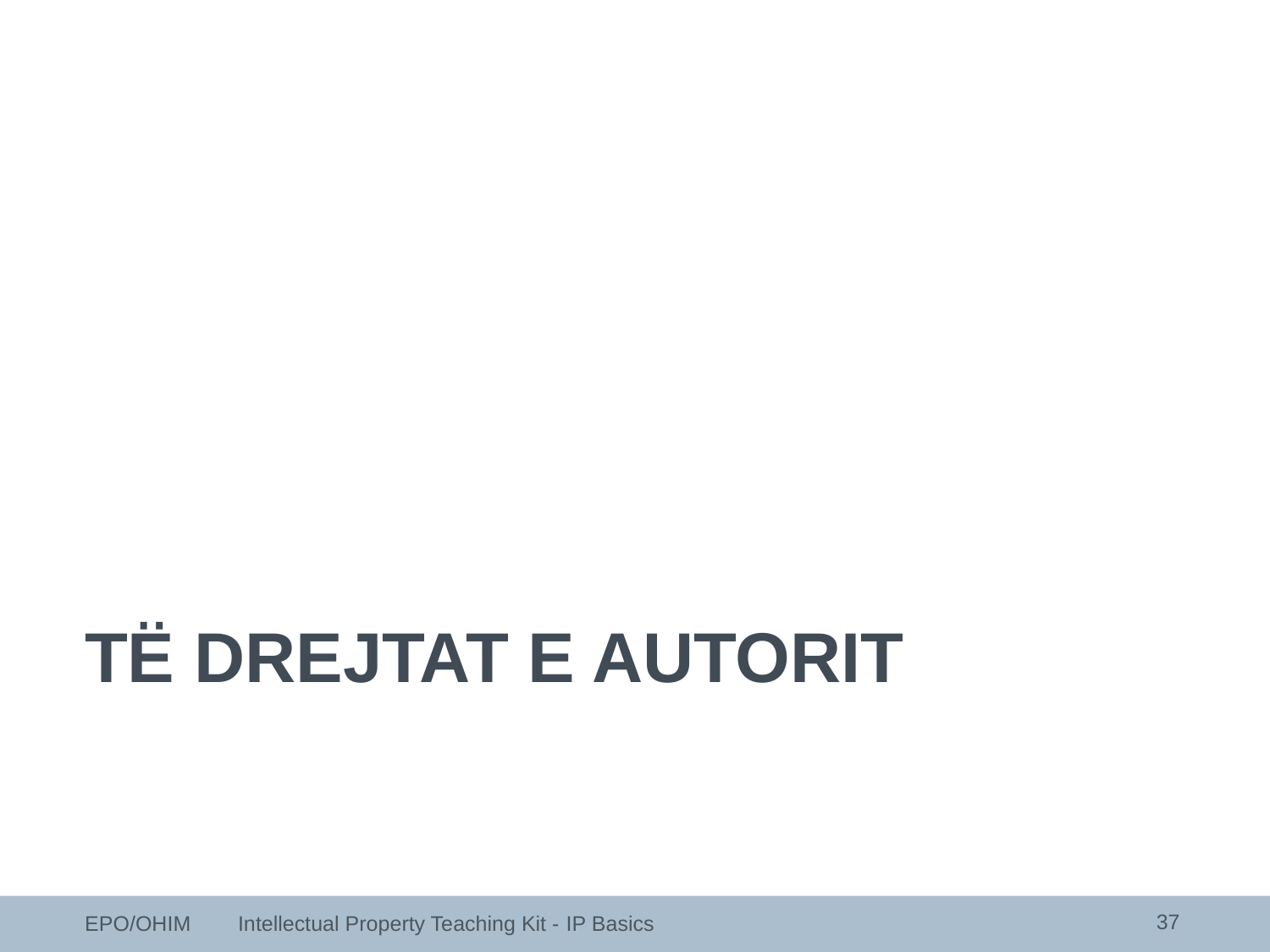

TË DREJTAT E AUTORIT

37
EPO/OHIM        Intellectual Property Teaching Kit - IP Basics